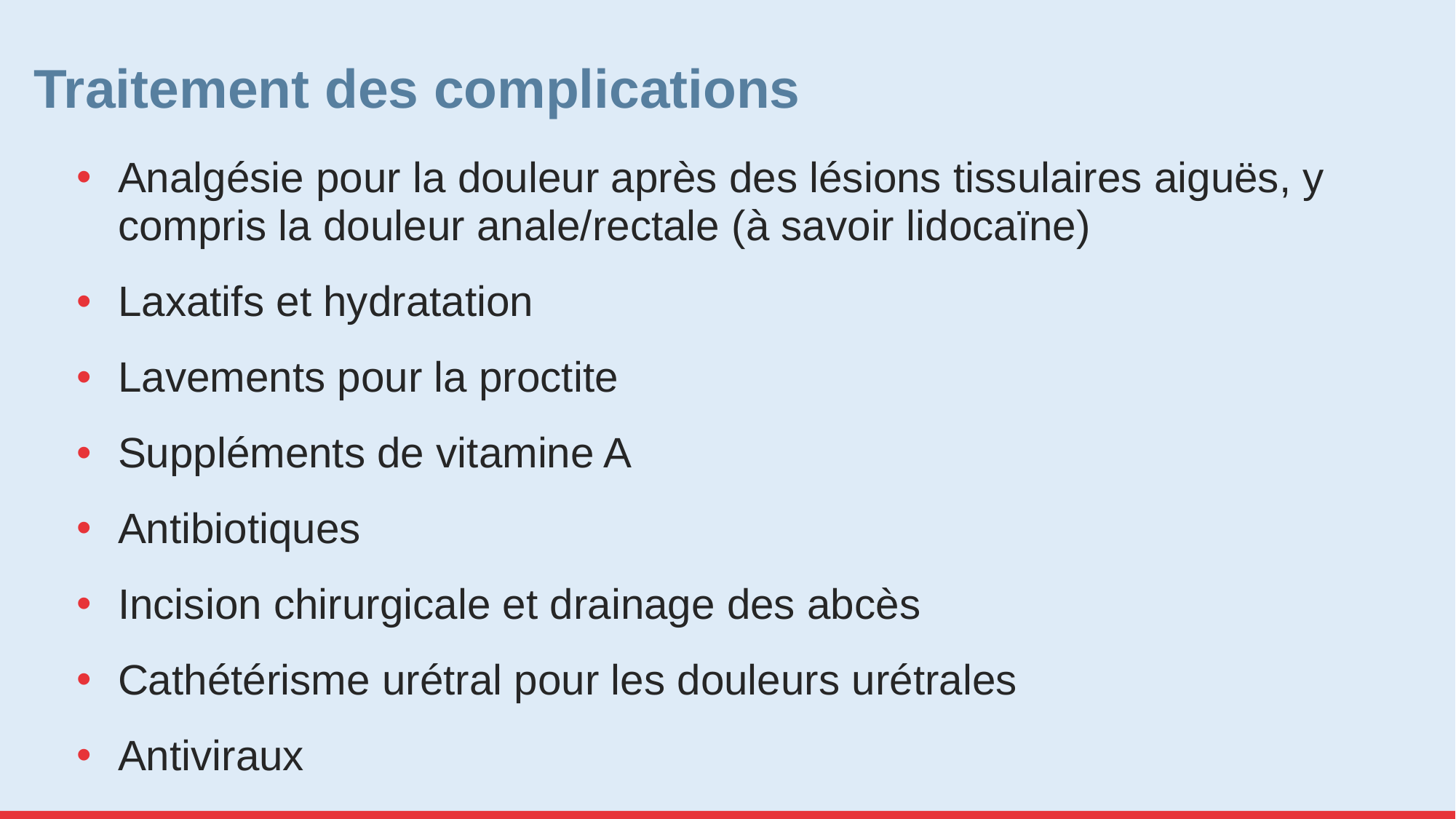

# Traitement des complications
Analgésie pour la douleur après des lésions tissulaires aiguës, y compris la douleur anale/rectale (à savoir lidocaïne)
Laxatifs et hydratation
Lavements pour la proctite
Suppléments de vitamine A
Antibiotiques
Incision chirurgicale et drainage des abcès
Cathétérisme urétral pour les douleurs urétrales
Antiviraux